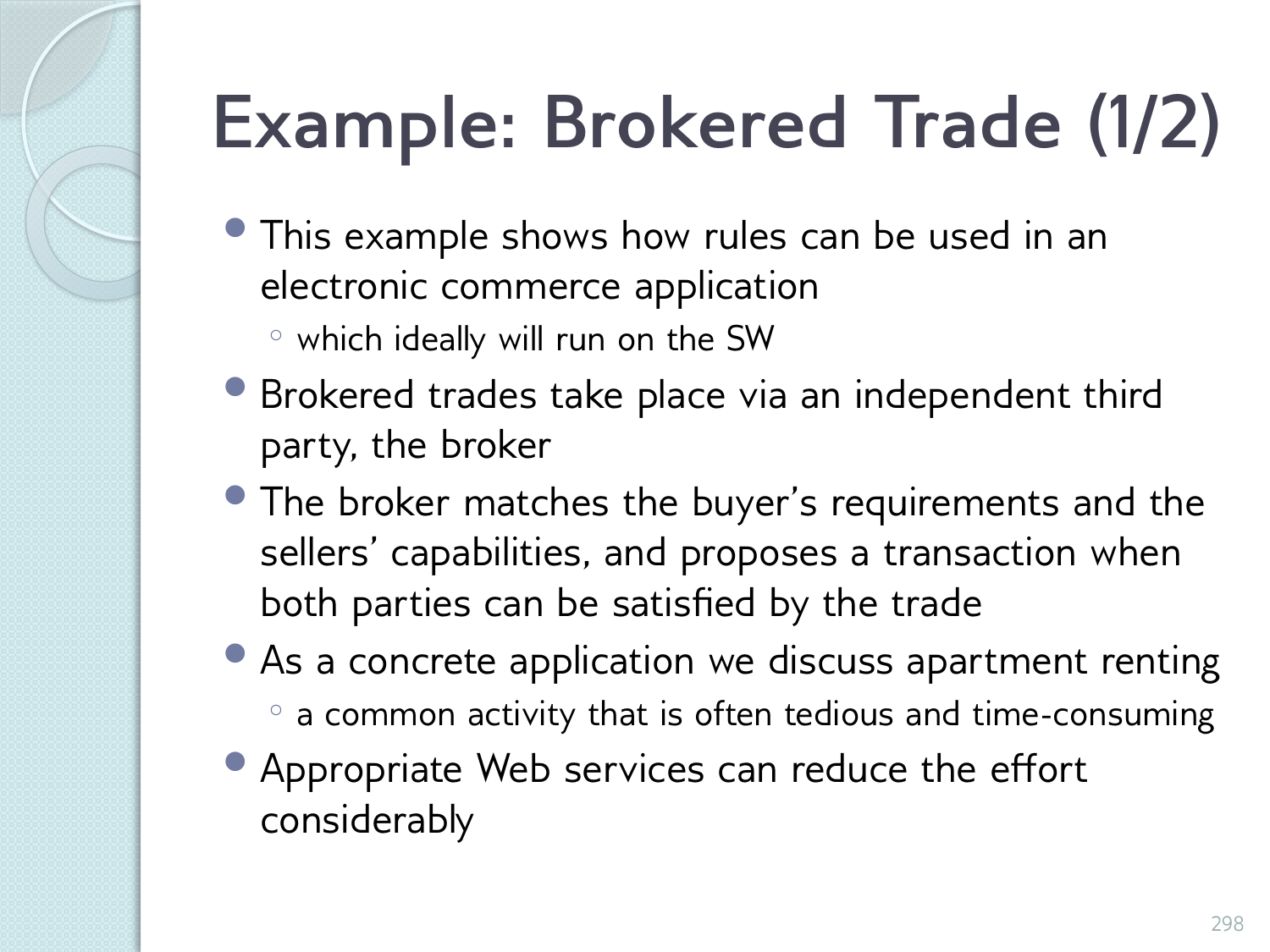

# Example: Brokered Trade (1/2)
This example shows how rules can be used in an electronic commerce application
which ideally will run on the SW
Brokered trades take place via an independent third party, the broker
The broker matches the buyer’s requirements and the sellers’ capabilities, and proposes a transaction when both parties can be satisfied by the trade
As a concrete application we discuss apartment renting
a common activity that is often tedious and time-consuming
Appropriate Web services can reduce the effort considerably
298